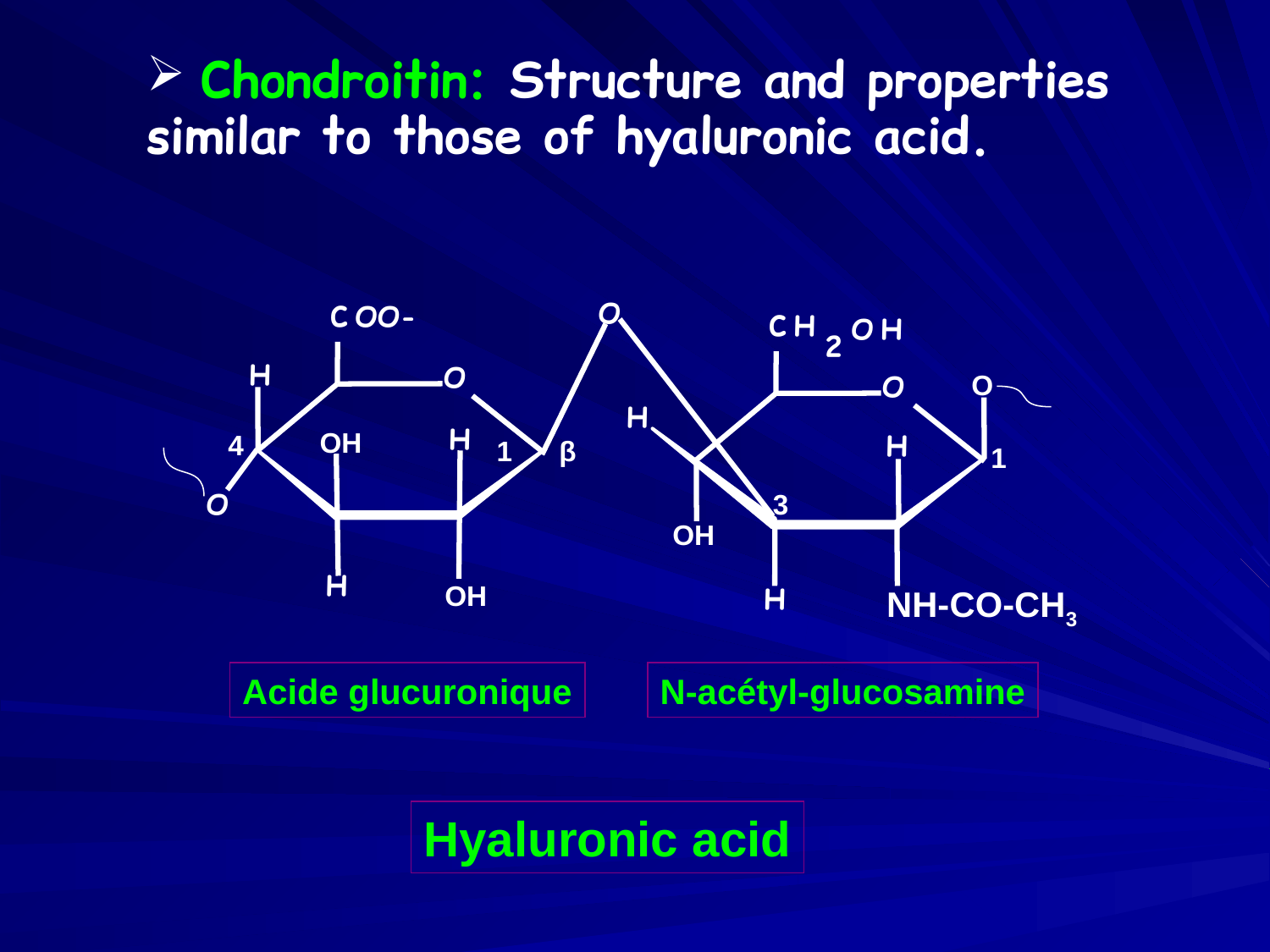

Chondroitin: Structure and properties similar to those of hyaluronic acid.
O
C
OO-

O

C
H
O
H
2

O

H
O
H
H
OH
H
β
1

O
3
OH
H
NH-CO-CH3
OH
4

H
1
Acide glucuronique
N-acétyl-glucosamine
Hyaluronic acid